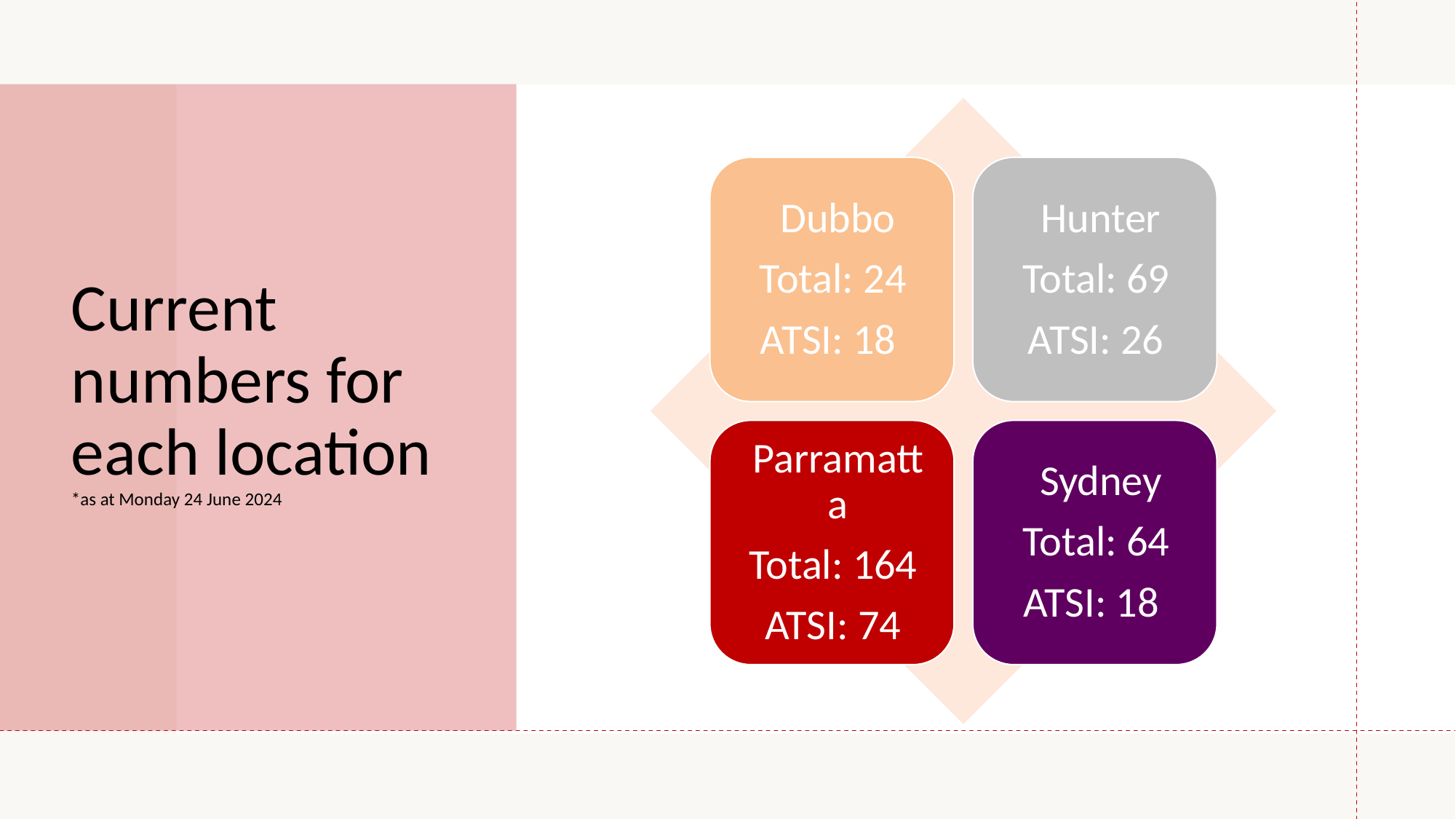

# Current numbers for each location *as at Monday 24 June 2024

Dubbo
Total: 24
ATSI: 18
Hunter
Total: 69
ATSI: 26
Parramatta
Total: 164
ATSI: 74
Sydney
Total: 64
ATSI: 18